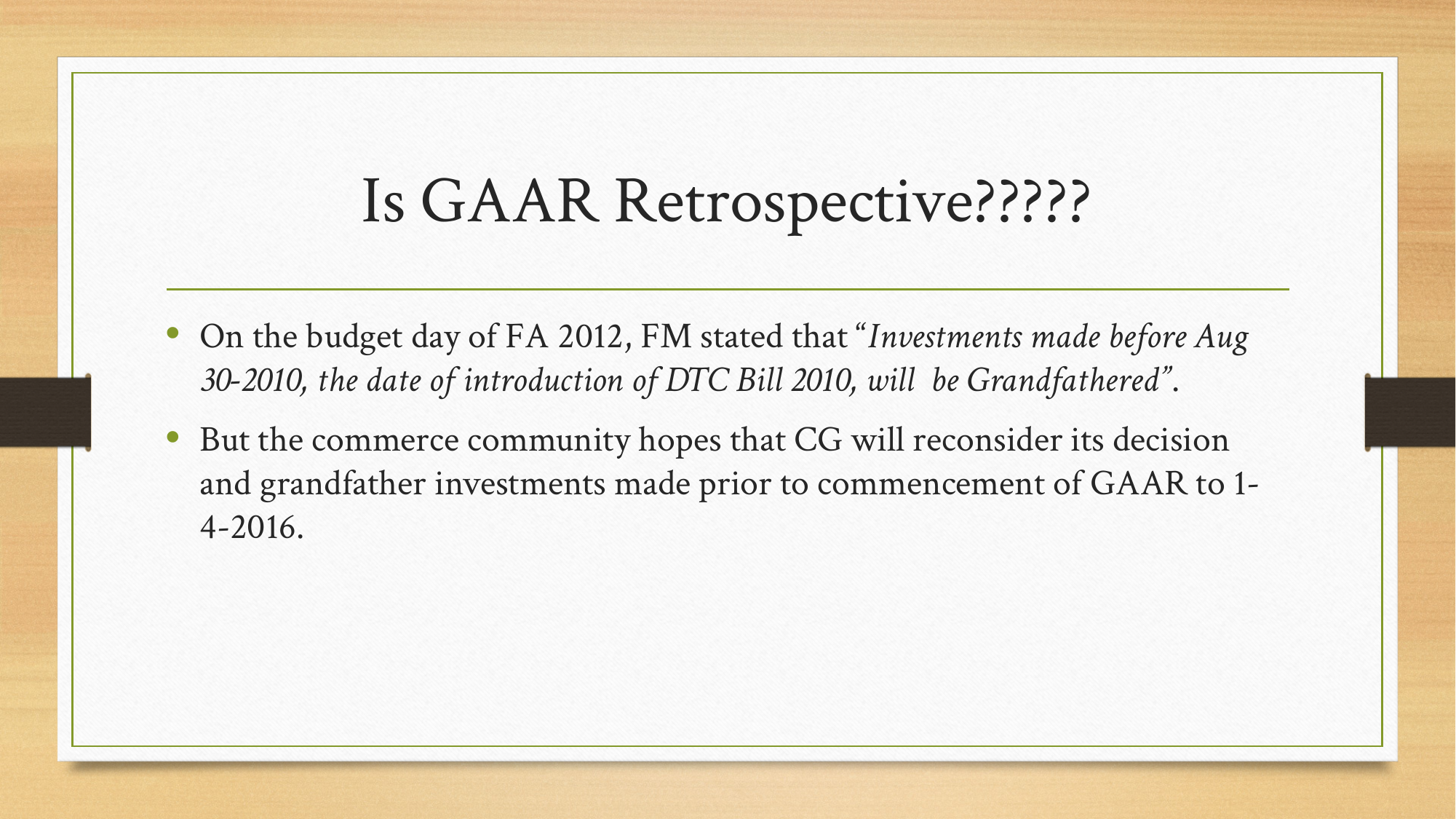

# Is GAAR Retrospective?????
On the budget day of FA 2012, FM stated that “Investments made before Aug 30-2010, the date of introduction of DTC Bill 2010, will  be Grandfathered”.
But the commerce community hopes that CG will reconsider its decision and grandfather investments made prior to commencement of GAAR to 1-4-2016.